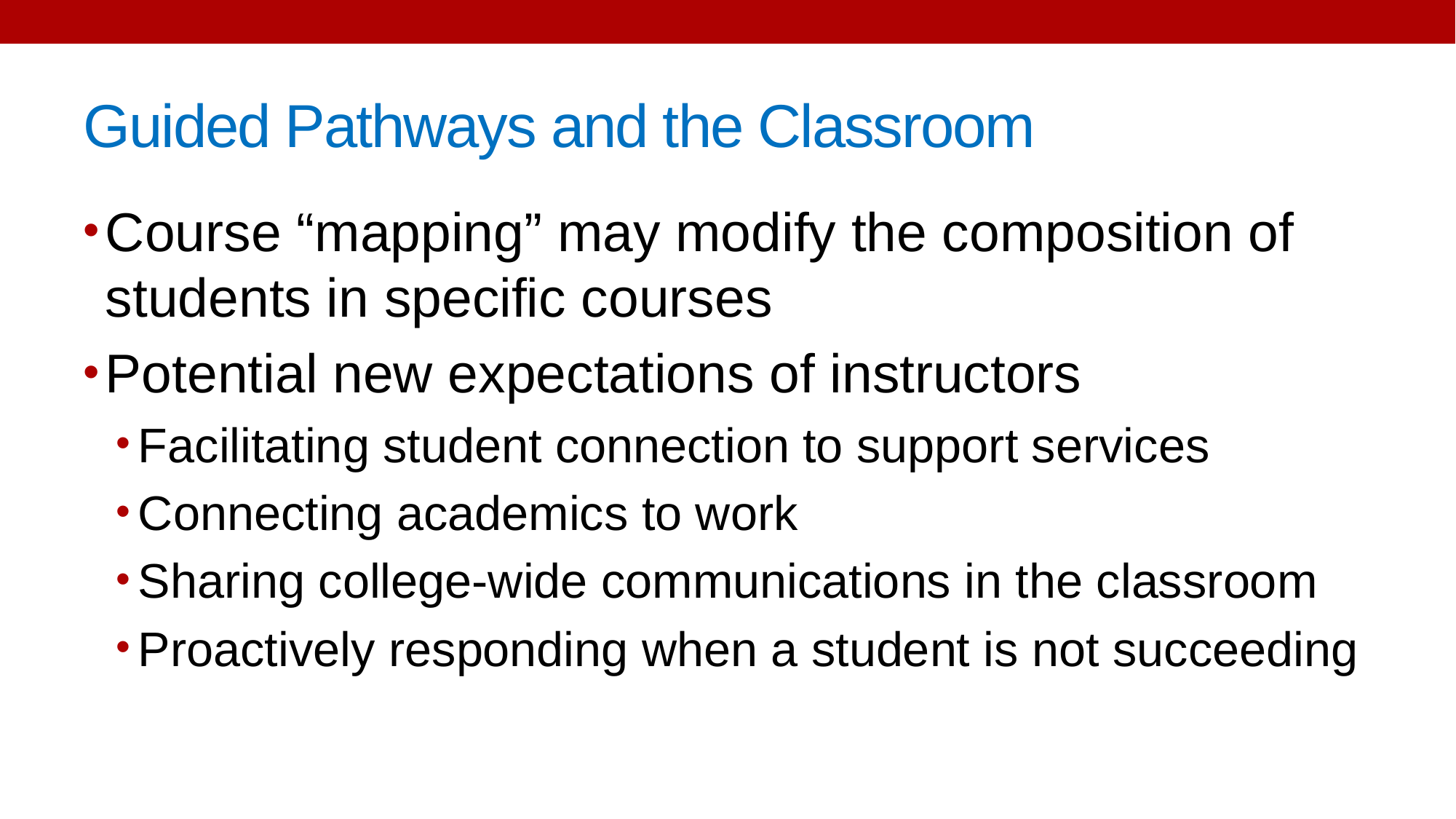

# Guided Pathways and the Classroom
Course “mapping” may modify the composition of students in specific courses
Potential new expectations of instructors
Facilitating student connection to support services
Connecting academics to work
Sharing college-wide communications in the classroom
Proactively responding when a student is not succeeding